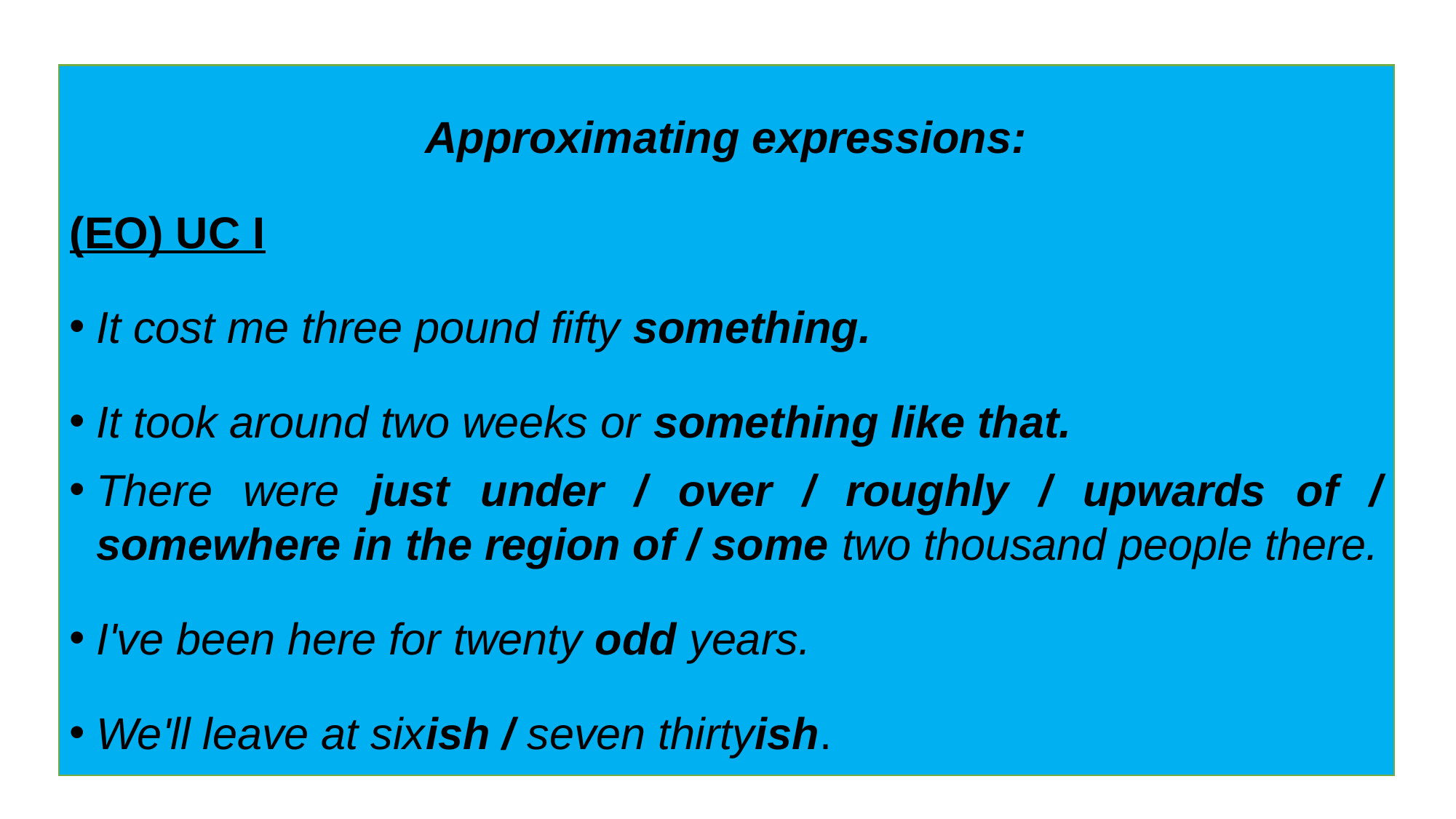

Approximating expressions:
(EO) UC I
It cost me three pound fifty something.
It took around two weeks or something like that.
There were just under / over / roughly / upwards of / somewhere in the region of / some two thousand people there.
I've been here for twenty odd years.
We'll leave at sixish / seven thirtyish.